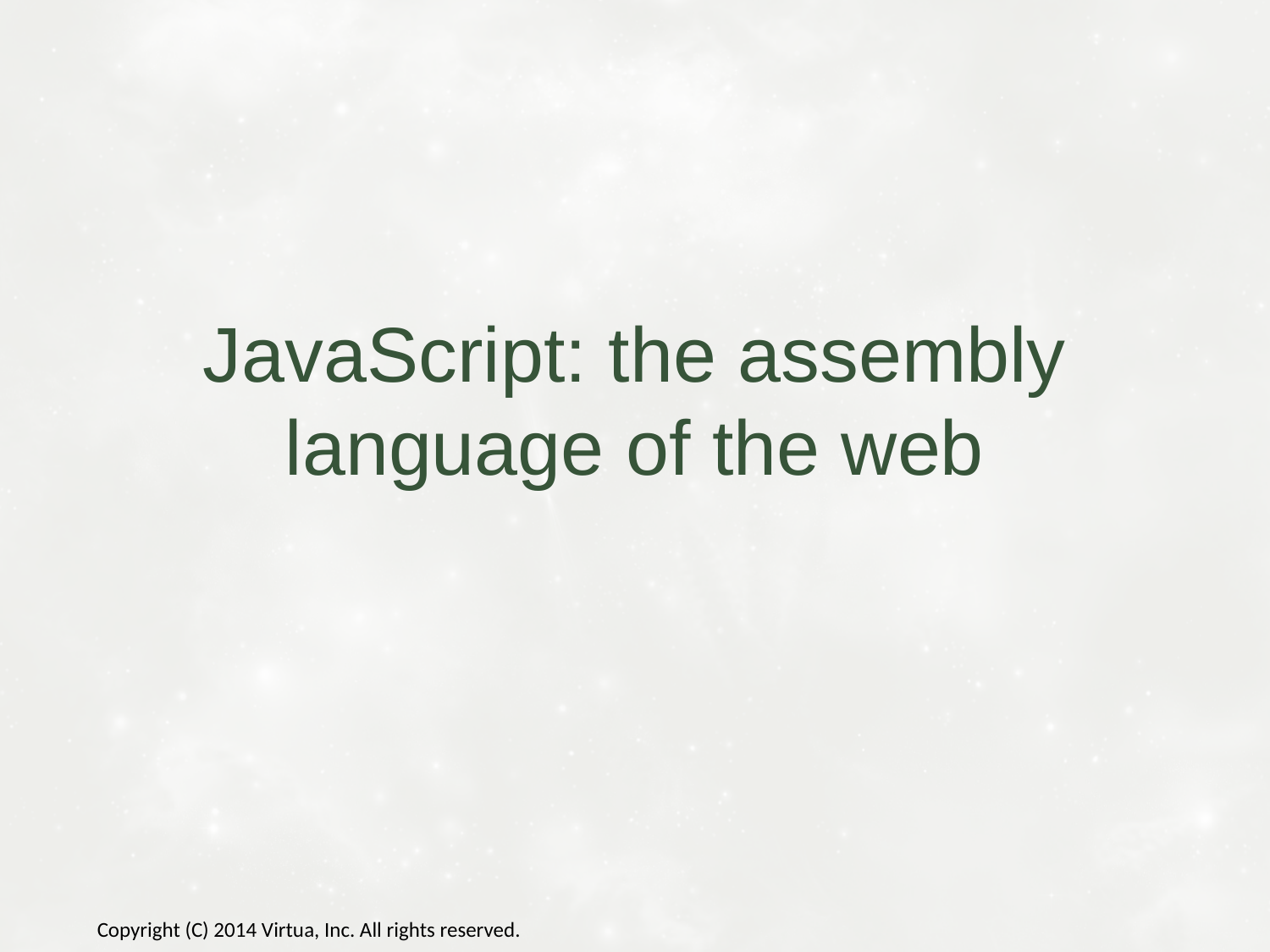

# JavaScript: the assembly language of the web

Copyright (C) 2014 Virtua, Inc. All rights reserved.